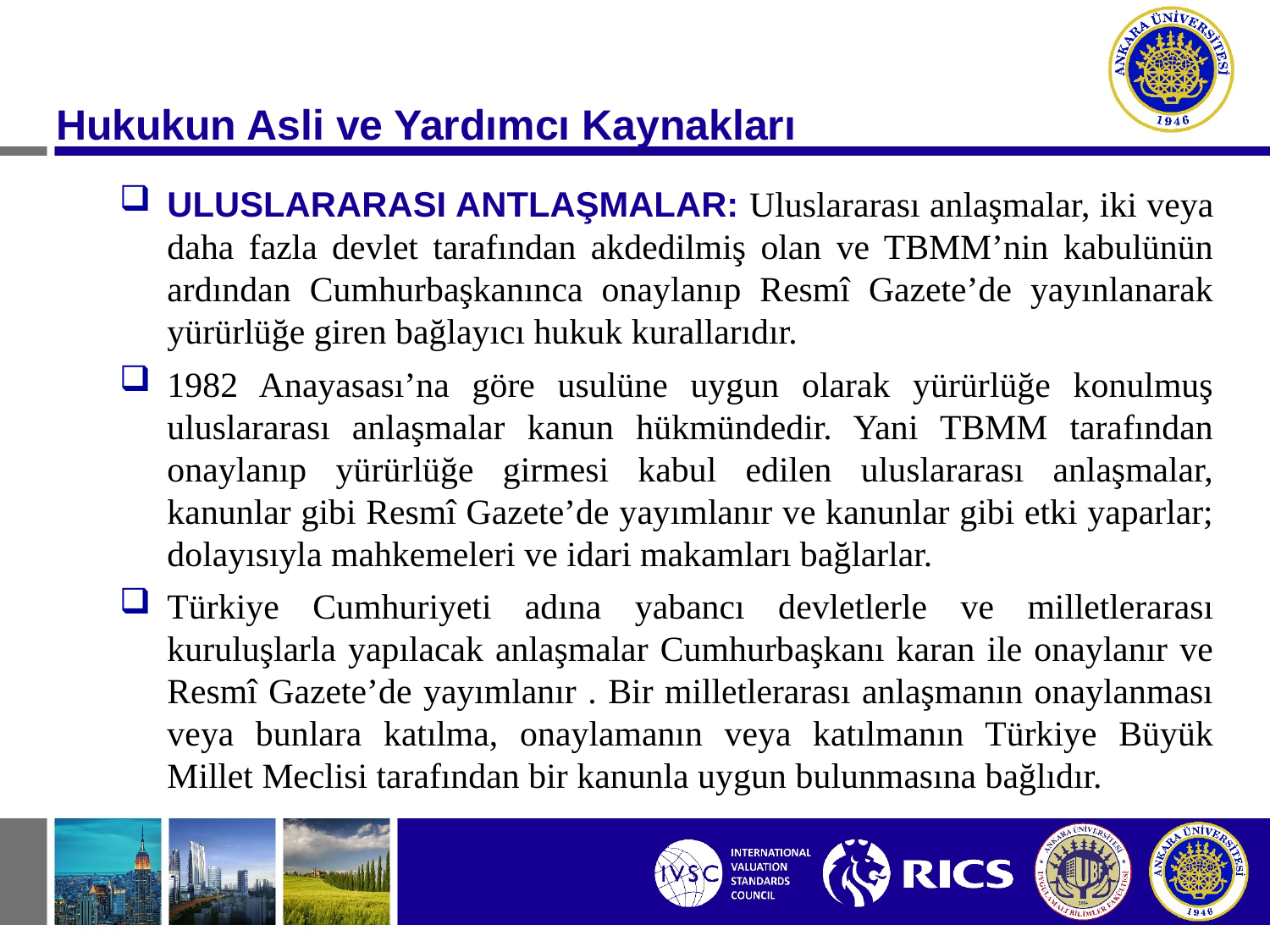

Hukukun Asli ve Yardımcı Kaynakları
ULUSLARARASI ANTLAŞMALAR: Uluslararası anlaşmalar, iki veya daha fazla devlet tarafından akdedilmiş olan ve TBMM’nin kabulünün ardından Cumhurbaşkanınca onaylanıp Resmî Gazete’de yayınlanarak yürürlüğe giren bağlayıcı hukuk kurallarıdır.
1982 Anayasası’na göre usulüne uygun olarak yürürlüğe konulmuş uluslararası anlaşmalar kanun hükmündedir. Yani TBMM tarafından onaylanıp yürürlüğe girmesi kabul edilen uluslararası anlaşmalar, kanunlar gibi Resmî Gazete’de yayımlanır ve kanunlar gibi etki yaparlar; dolayısıyla mahkemeleri ve idari makamları bağlarlar.
Türkiye Cumhuriyeti adına yabancı devletlerle ve milletlerarası kuruluşlarla yapılacak anlaşmalar Cumhurbaşkanı karan ile onaylanır ve Resmî Gazete’de yayımlanır . Bir milletlerarası anlaşmanın onaylanması veya bunlara katılma, onaylamanın veya katılmanın Türkiye Büyük Millet Meclisi tarafından bir kanunla uygun bulunmasına bağlıdır.